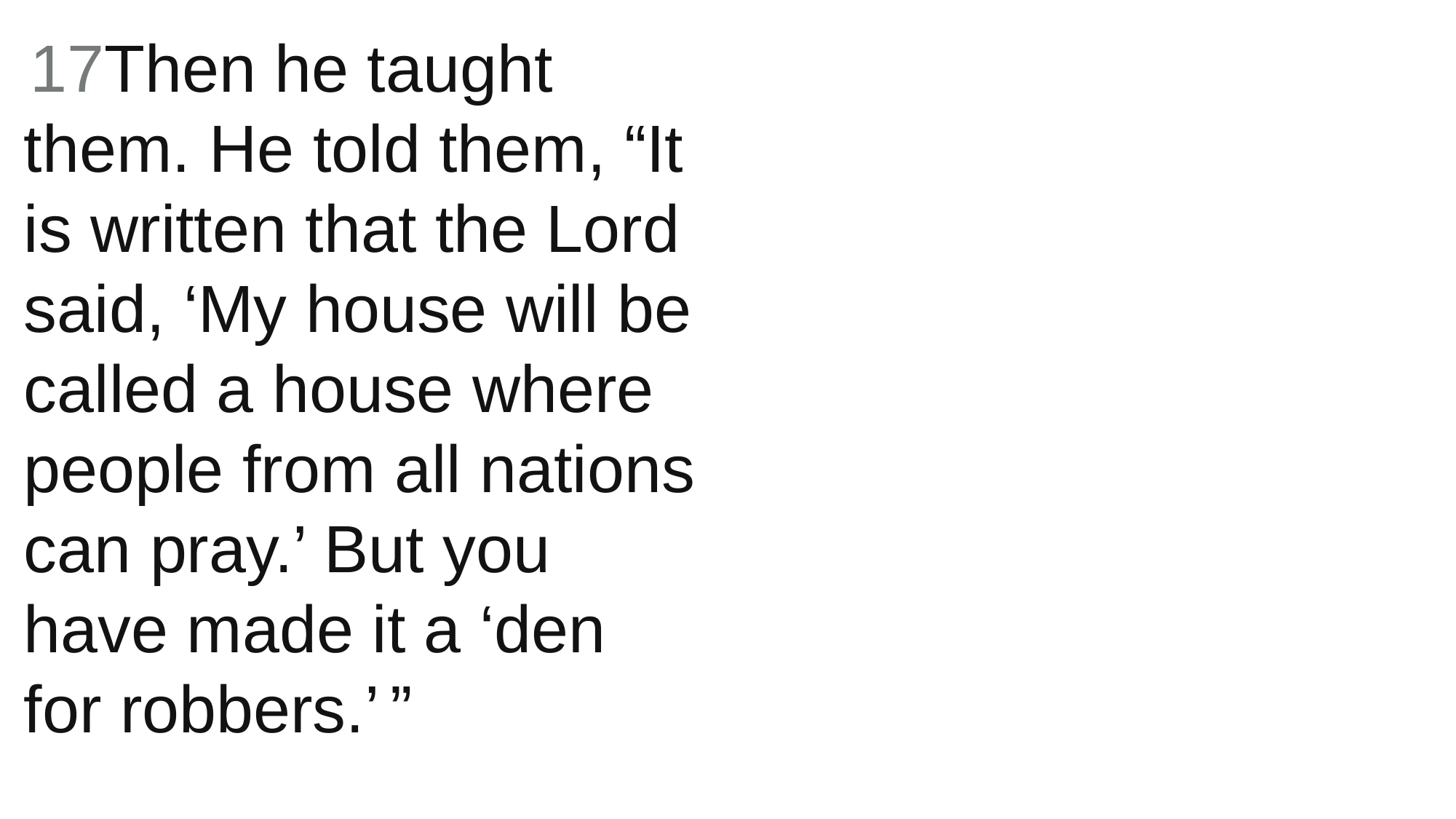

17Then he taught them. He told them, “It is written that the Lord said, ‘My house will be called a house where people from all nations can pray.’ But you have made it a ‘den for robbers.’ ”